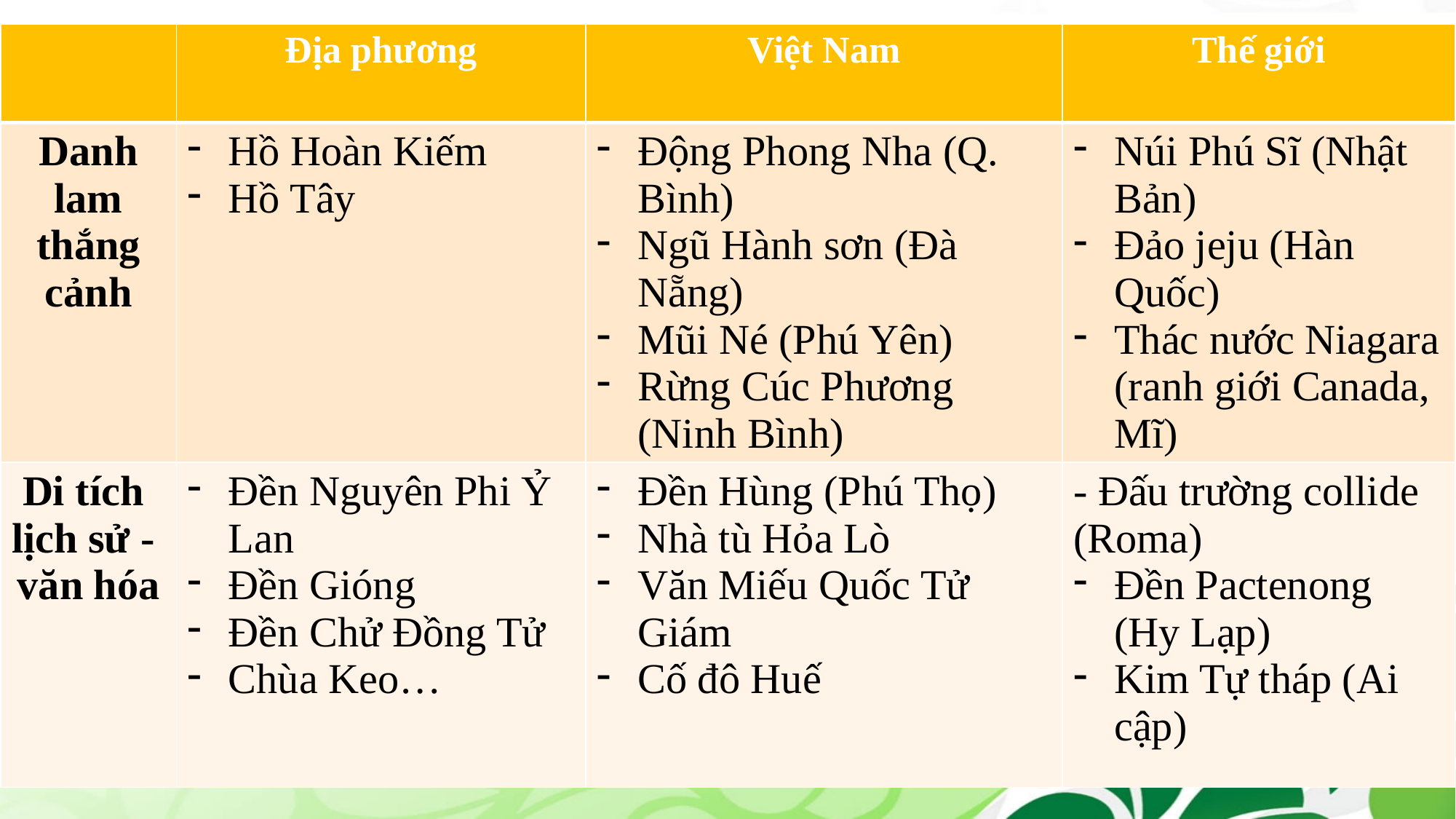

|  | Địa phương | Việt Nam | Thế giới |
| --- | --- | --- | --- |
| Danh lam thắng cảnh | Hồ Hoàn Kiếm Hồ Tây | Động Phong Nha (Q. Bình) Ngũ Hành sơn (Đà Nẵng) Mũi Né (Phú Yên) Rừng Cúc Phương (Ninh Bình) | Núi Phú Sĩ (Nhật Bản) Đảo jeju (Hàn Quốc) Thác nước Niagara (ranh giới Canada, Mĩ) |
| Di tích lịch sử - văn hóa | Đền Nguyên Phi Ỷ Lan Đền Gióng Đền Chử Đồng Tử Chùa Keo… | Đền Hùng (Phú Thọ) Nhà tù Hỏa Lò Văn Miếu Quốc Tử Giám Cố đô Huế | - Đấu trường collide (Roma) Đền Pactenong (Hy Lạp) Kim Tự tháp (Ai cập) |
#